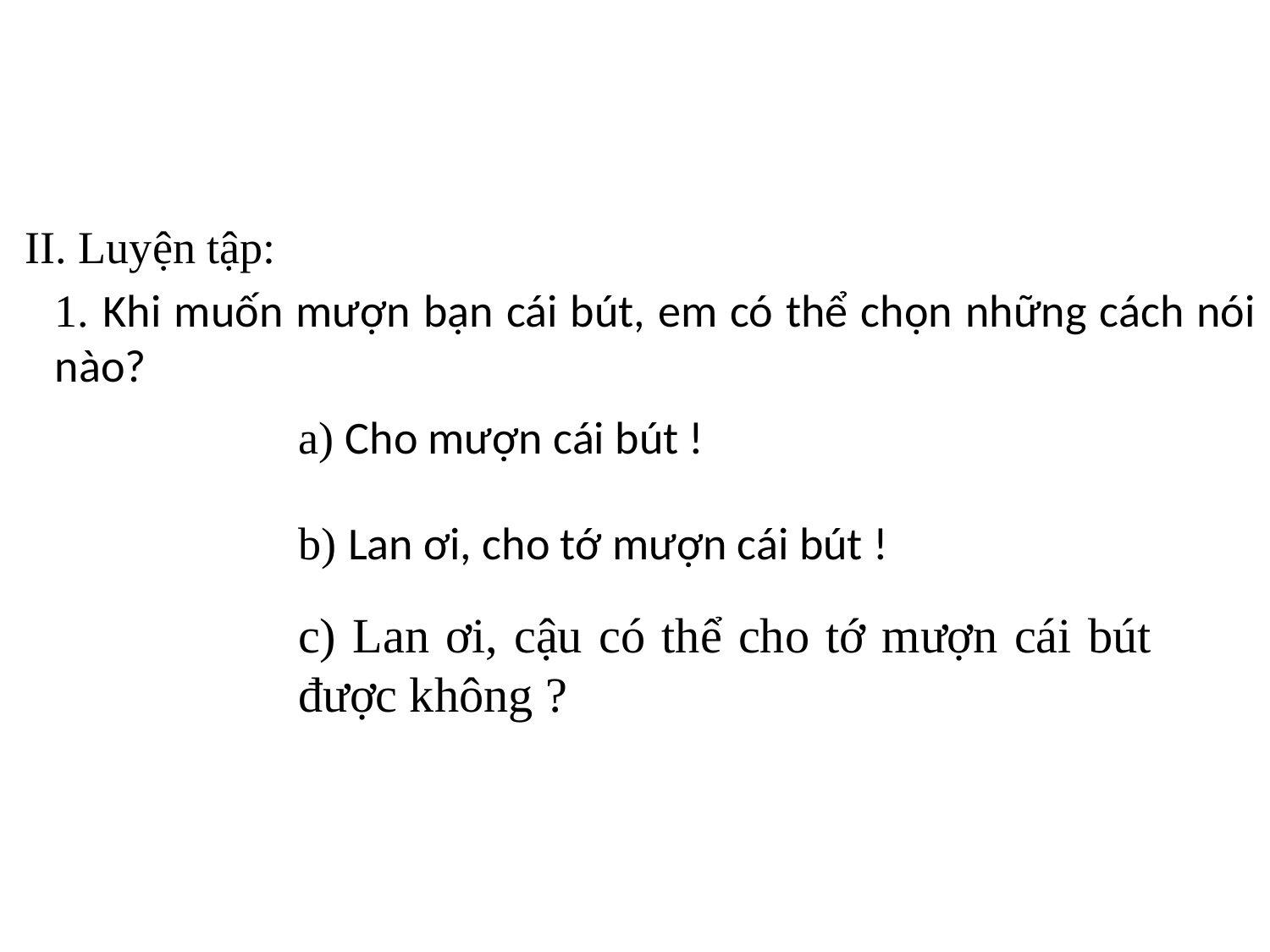

II. Luyện tập:
1. Khi muốn mượn bạn cái bút, em có thể chọn những cách nói nào?
a) Cho mượn cái bút !
b) Lan ơi, cho tớ mượn cái bút !
c) Lan ơi, cậu có thể cho tớ mượn cái bút được không ?